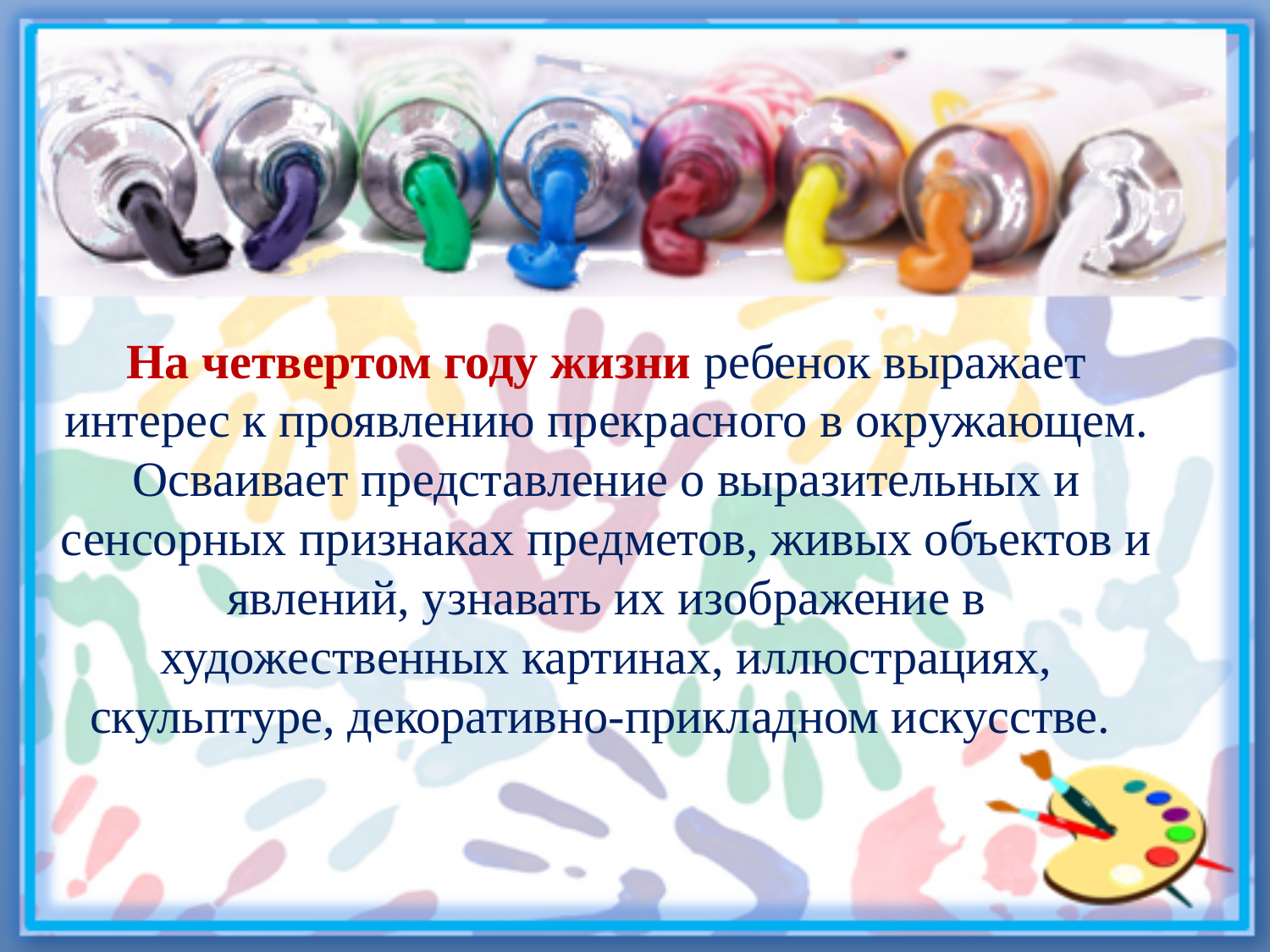

# На четвертом году жизни ребенок выражает интерес к проявлению прекрасного в окружающем. Осваивает представление о выразительных и сенсорных признаках предметов, живых объектов и явлений, узнавать их изображение в художественных картинах, иллюстрациях, скульптуре, декоративно-прикладном искусстве.